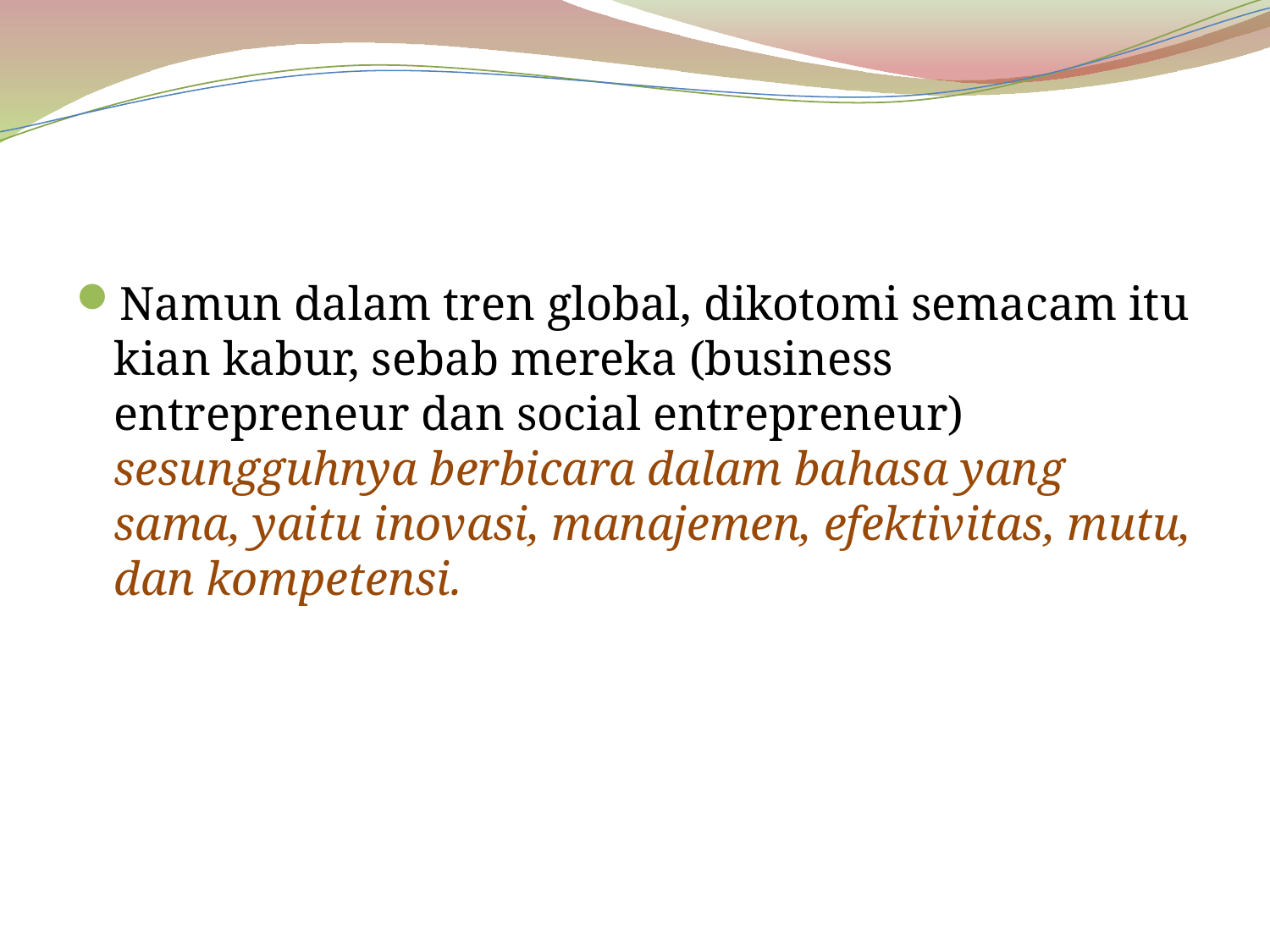

#
Namun dalam tren global, dikotomi semacam itu kian kabur, sebab mereka (business entrepreneur dan social entrepreneur) sesungguhnya berbicara dalam bahasa yang sama, yaitu inovasi, manajemen, efektivitas, mutu, dan kompetensi.